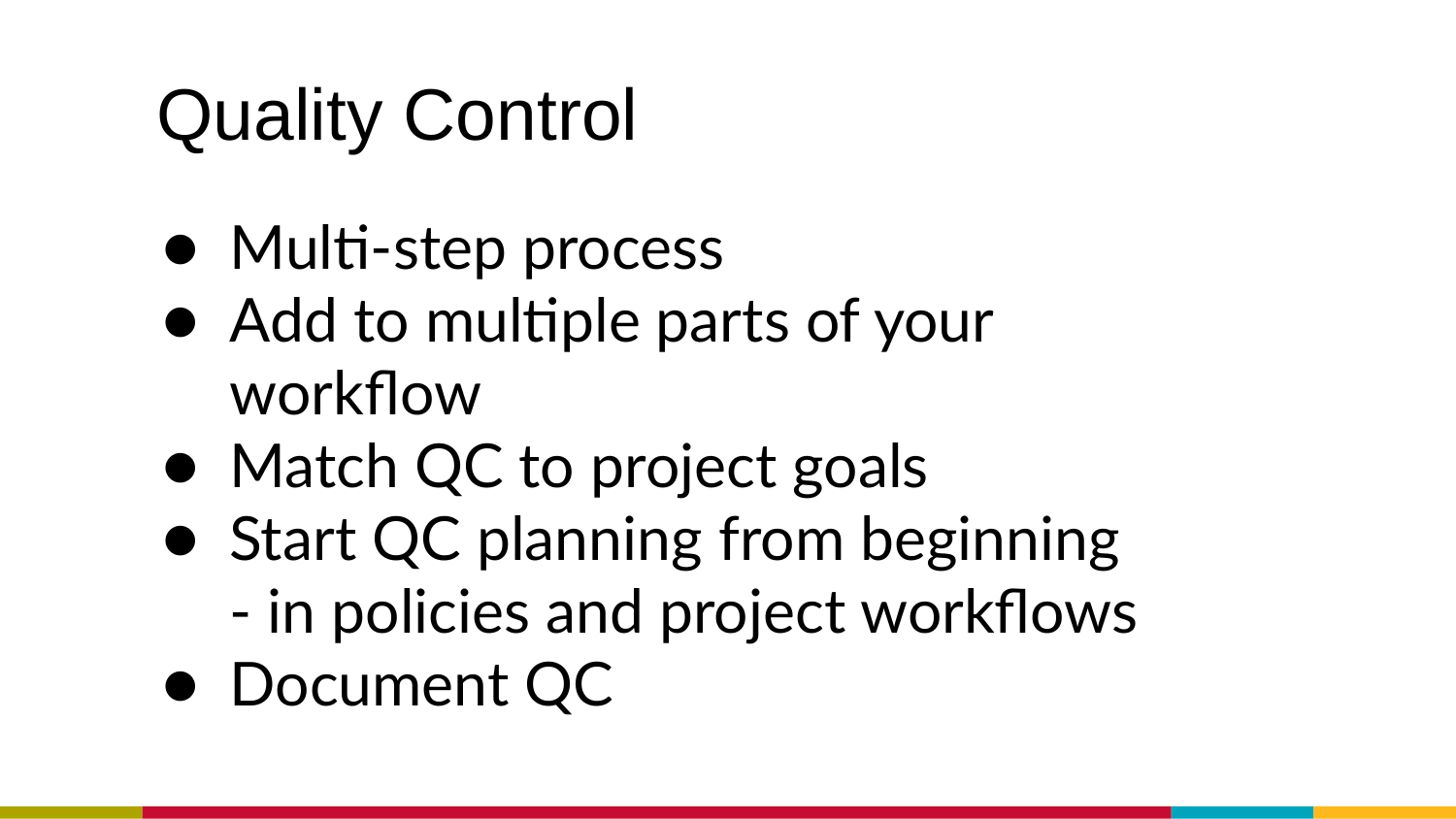

# Quality Control
Multi-step process
Add to multiple parts of your workflow
Match QC to project goals
Start QC planning from beginning - in policies and project workflows
Document QC